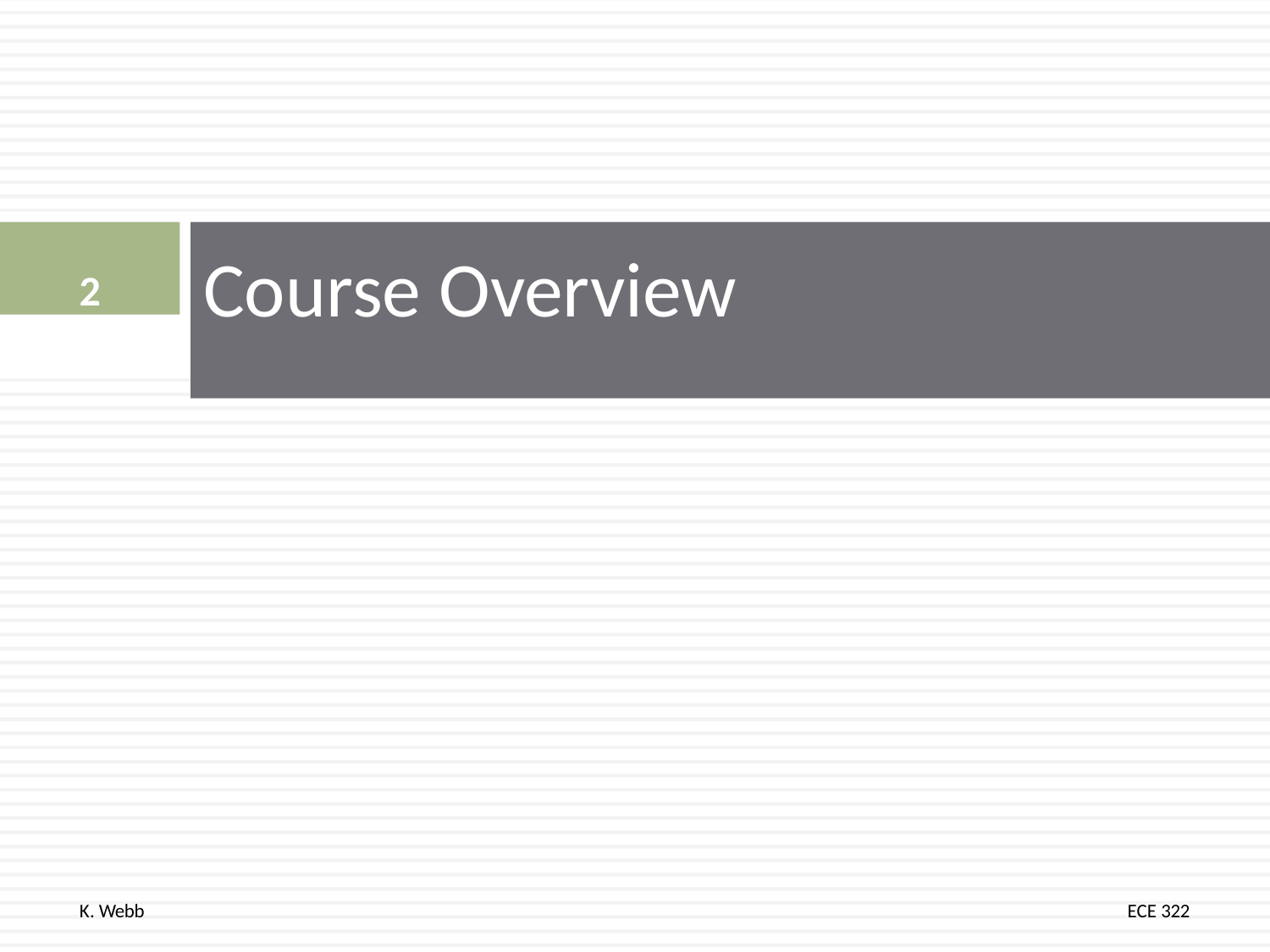

2
# Course Overview
K. Webb
ECE 322